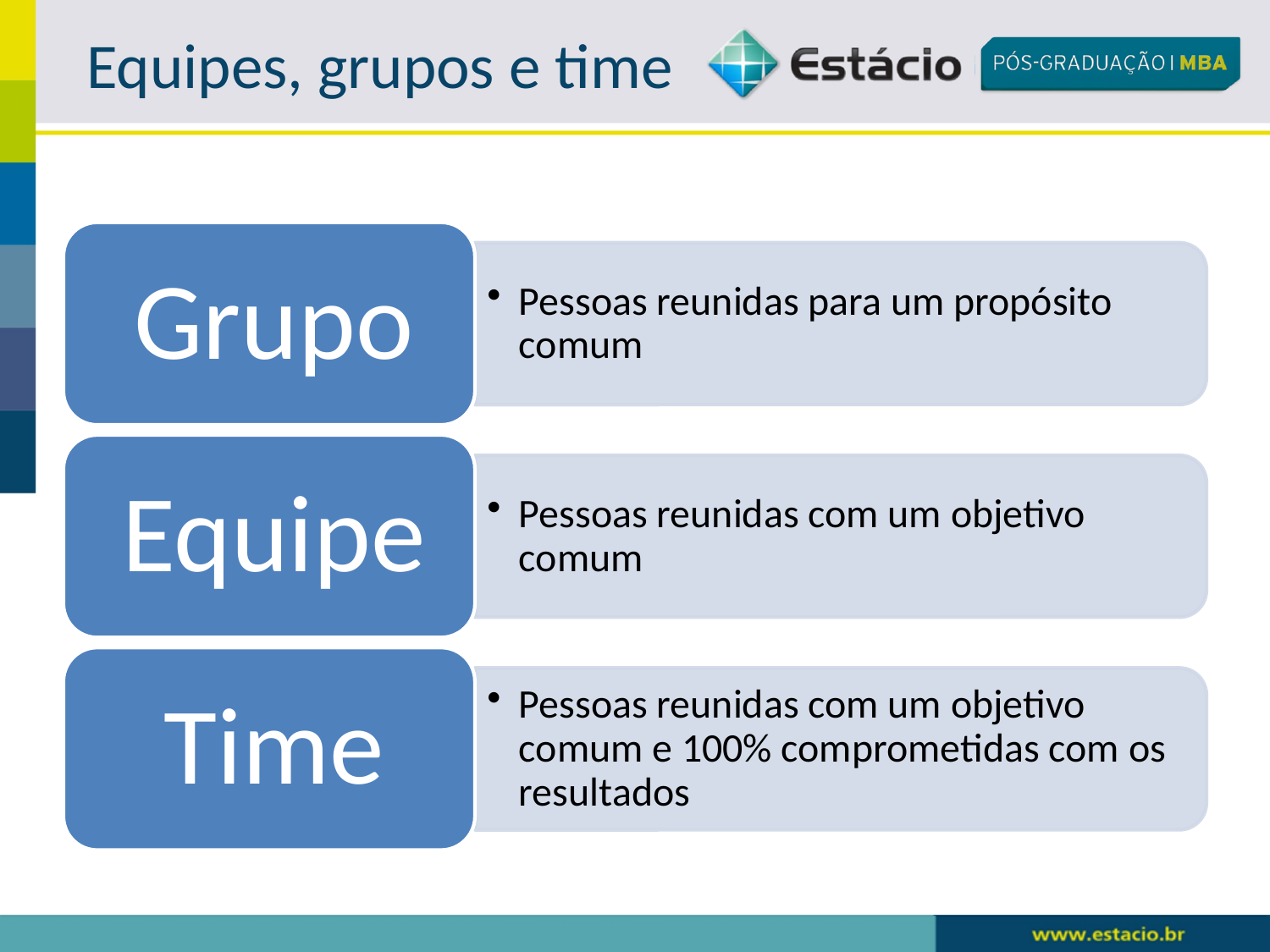

# Equipes, grupos e time
Pessoas reunidas para um propósito comum
Grupo
Pessoas reunidas com um objetivo comum
Equipe
Pessoas reunidas com um objetivo comum e 100% comprometidas com os resultados
Time